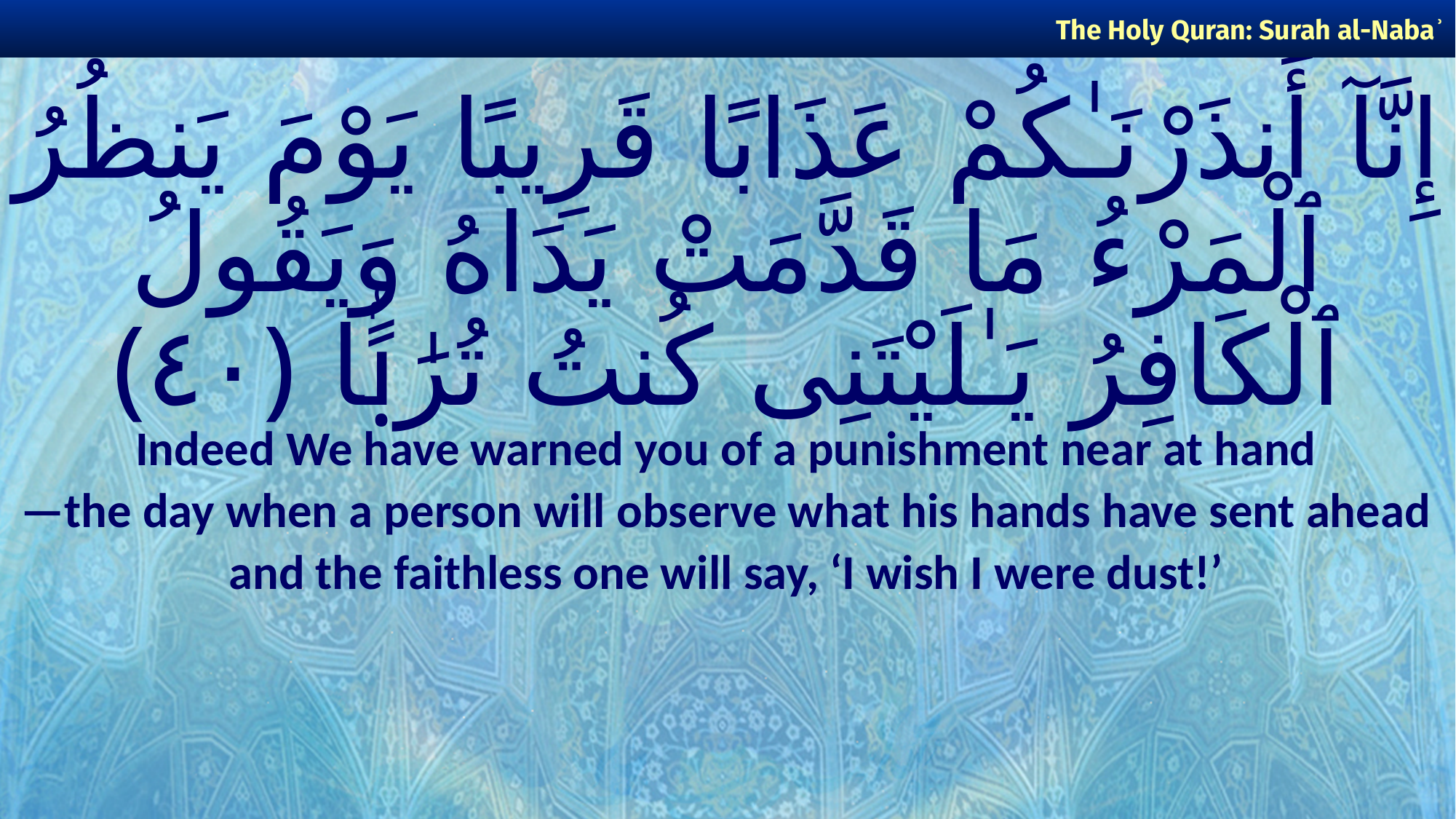

The Holy Quran: Surah al-Nabaʾ
# إِنَّآ أَنذَرْنَـٰكُمْ عَذَابًا قَرِيبًا يَوْمَ يَنظُرُ ٱلْمَرْءُ مَا قَدَّمَتْ يَدَاهُ وَيَقُولُ ٱلْكَافِرُ يَـٰلَيْتَنِى كُنتُ تُرَٰبًۢا ﴿٤٠﴾
Indeed We have warned you of a punishment near at hand
—the day when a person will observe what his hands have sent ahead
and the faithless one will say, ‘I wish I were dust!’